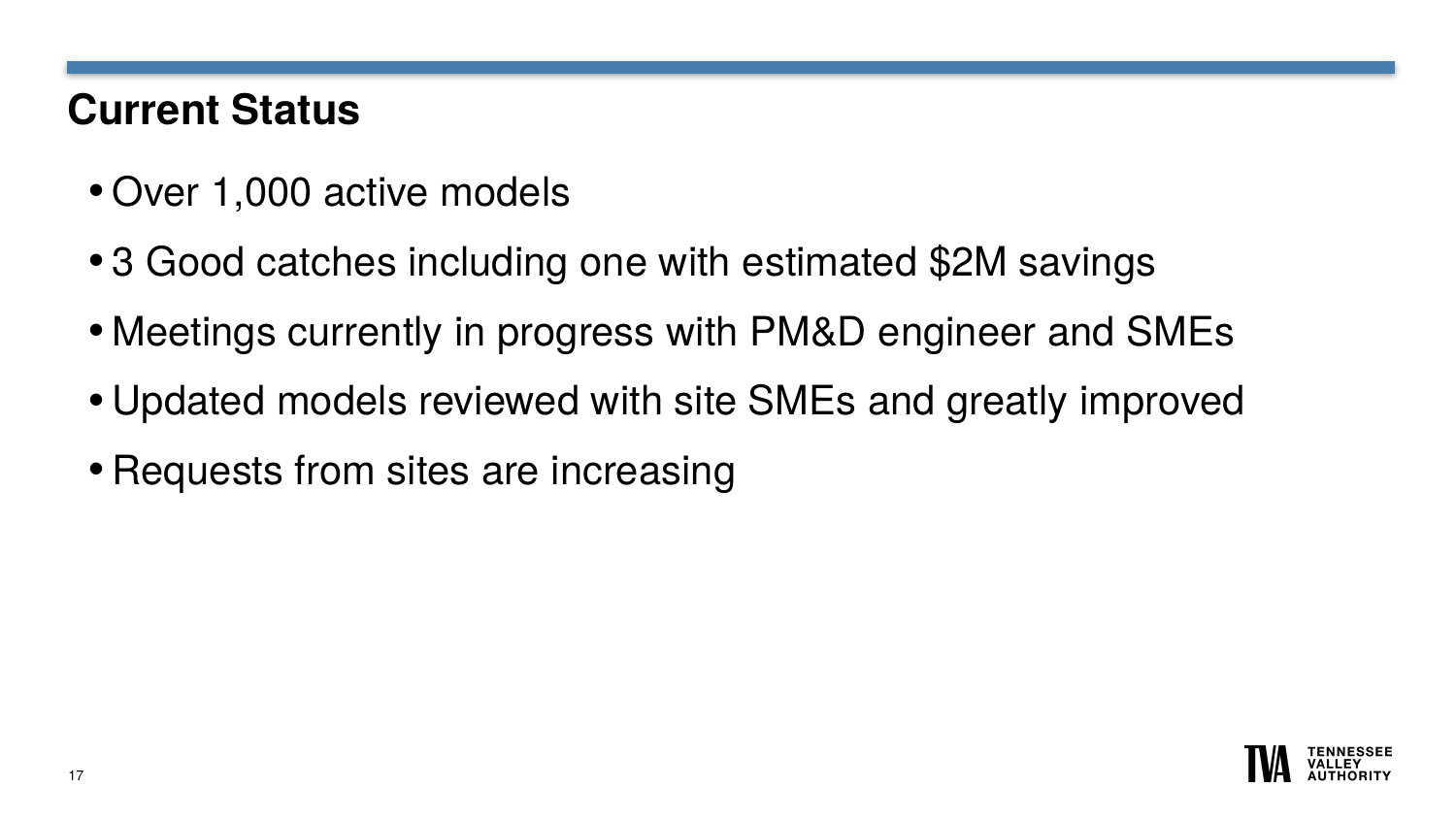

# Current Status
Over 1,000 active models
3 Good catches including one with estimated $2M savings
Meetings currently in progress with PM&D engineer and SMEs
Updated models reviewed with site SMEs and greatly improved
Requests from sites are increasing
17